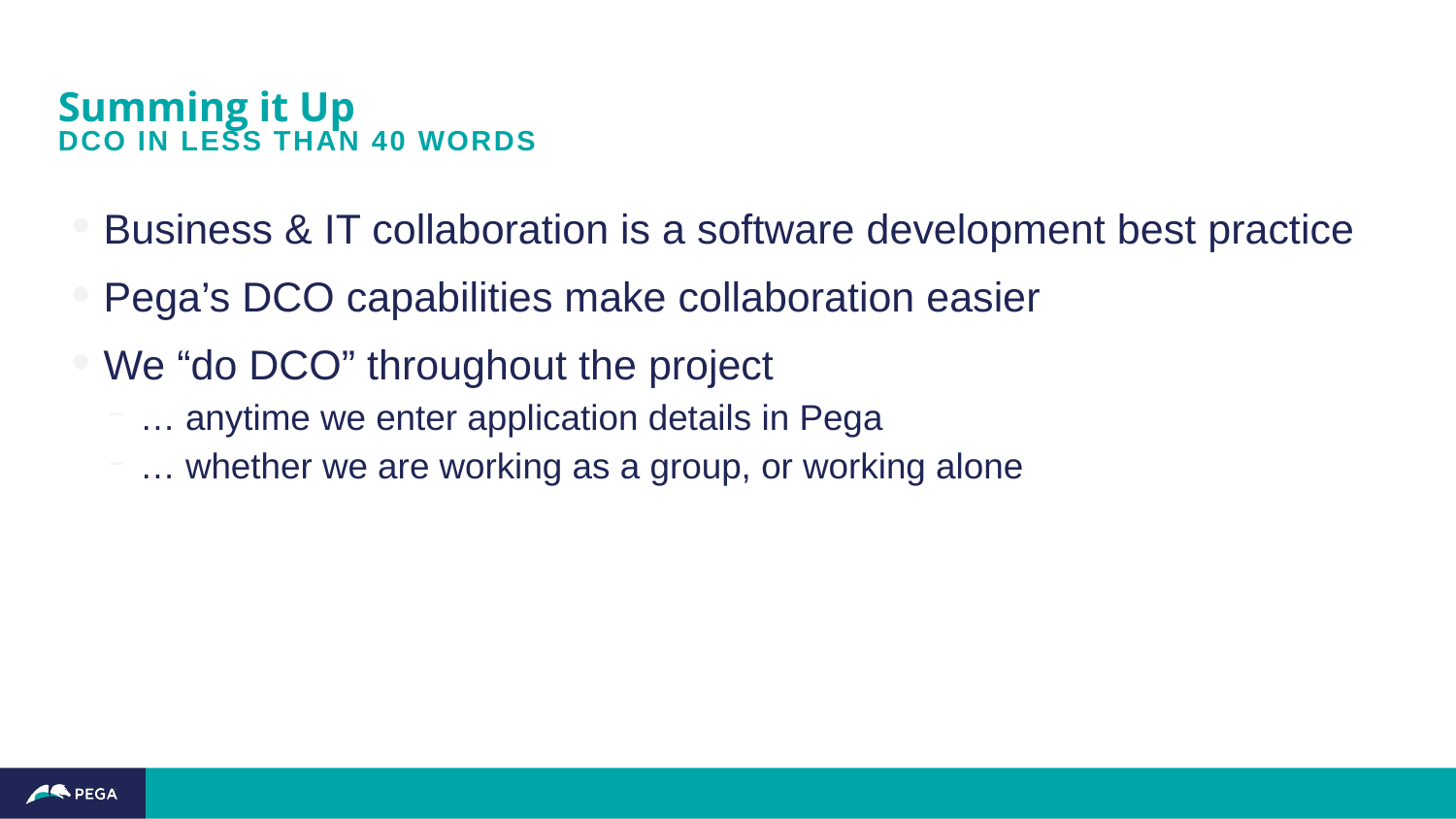

# Summing it Up
DCO in less than 40 words
Business & IT collaboration is a software development best practice
Pega’s DCO capabilities make collaboration easier
We “do DCO” throughout the project
… anytime we enter application details in Pega
… whether we are working as a group, or working alone